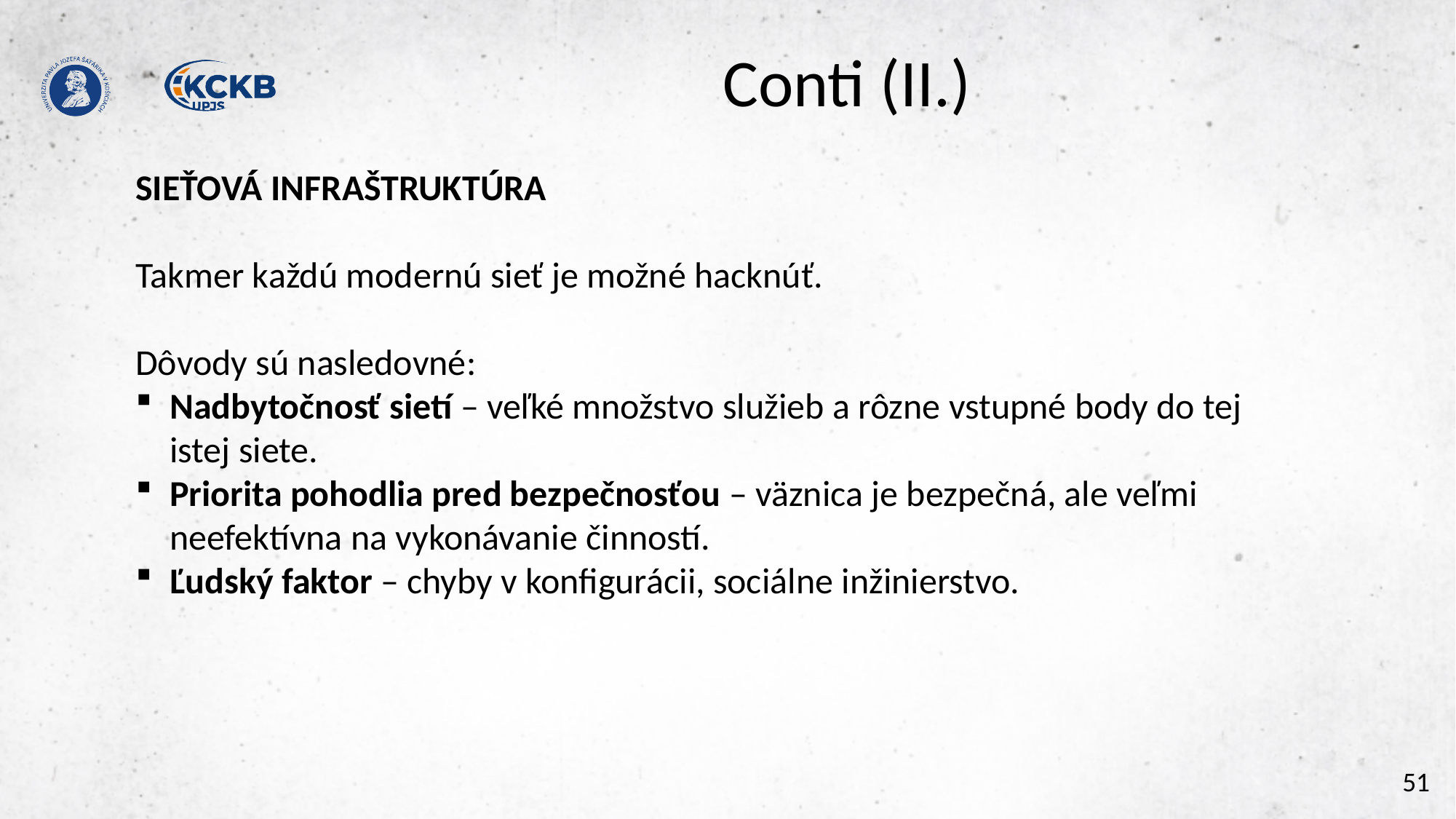

# Conti (II.)
SIEŤOVÁ INFRAŠTRUKTÚRA

Takmer každú modernú sieť je možné hacknúť.
Dôvody sú nasledovné:
Nadbytočnosť sietí – veľké množstvo služieb a rôzne vstupné body do tej istej siete.
Priorita pohodlia pred bezpečnosťou – väznica je bezpečná, ale veľmi neefektívna na vykonávanie činností.
Ľudský faktor – chyby v konfigurácii, sociálne inžinierstvo.
51